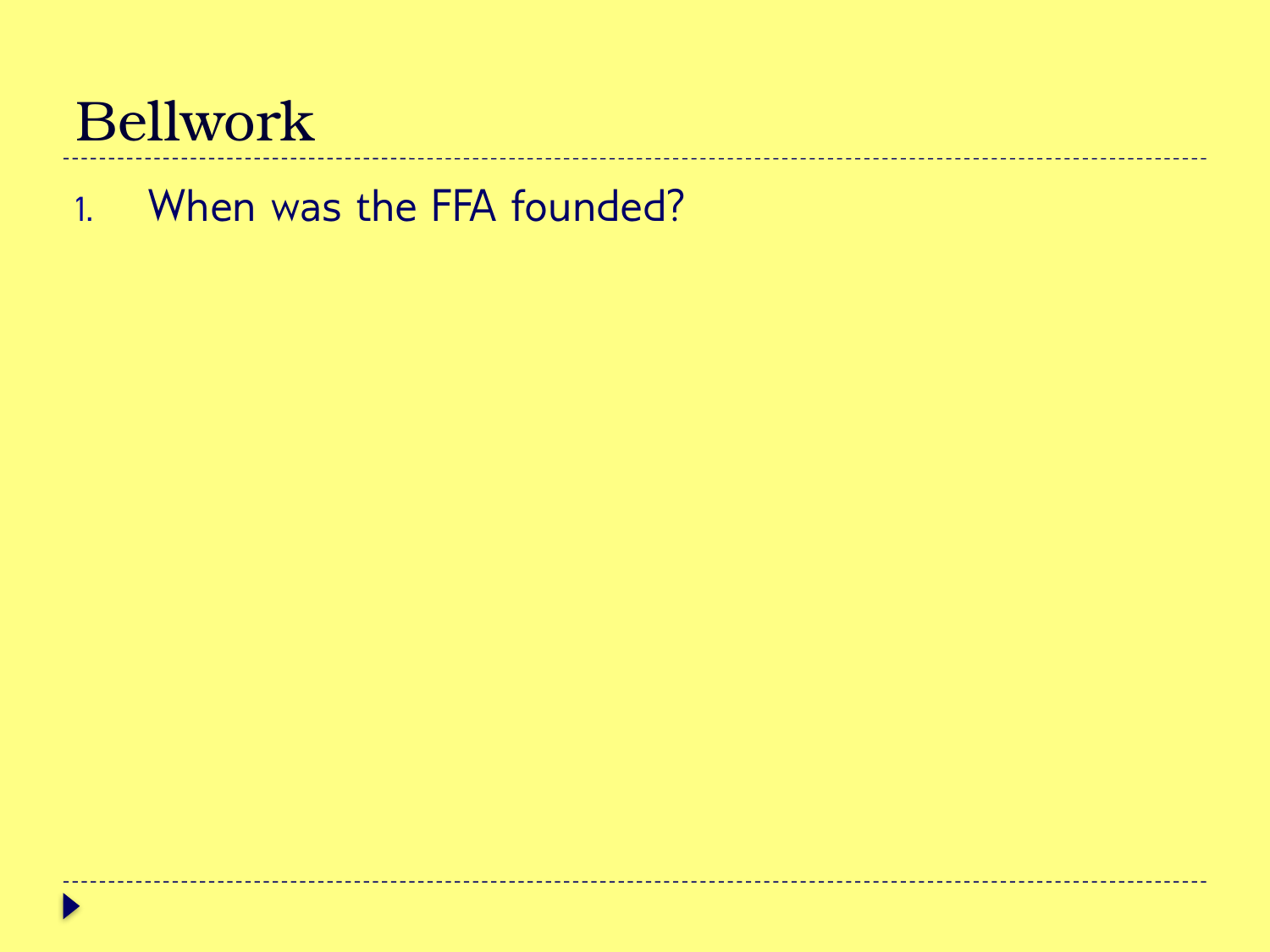

# Bellwork
When was the FFA founded?